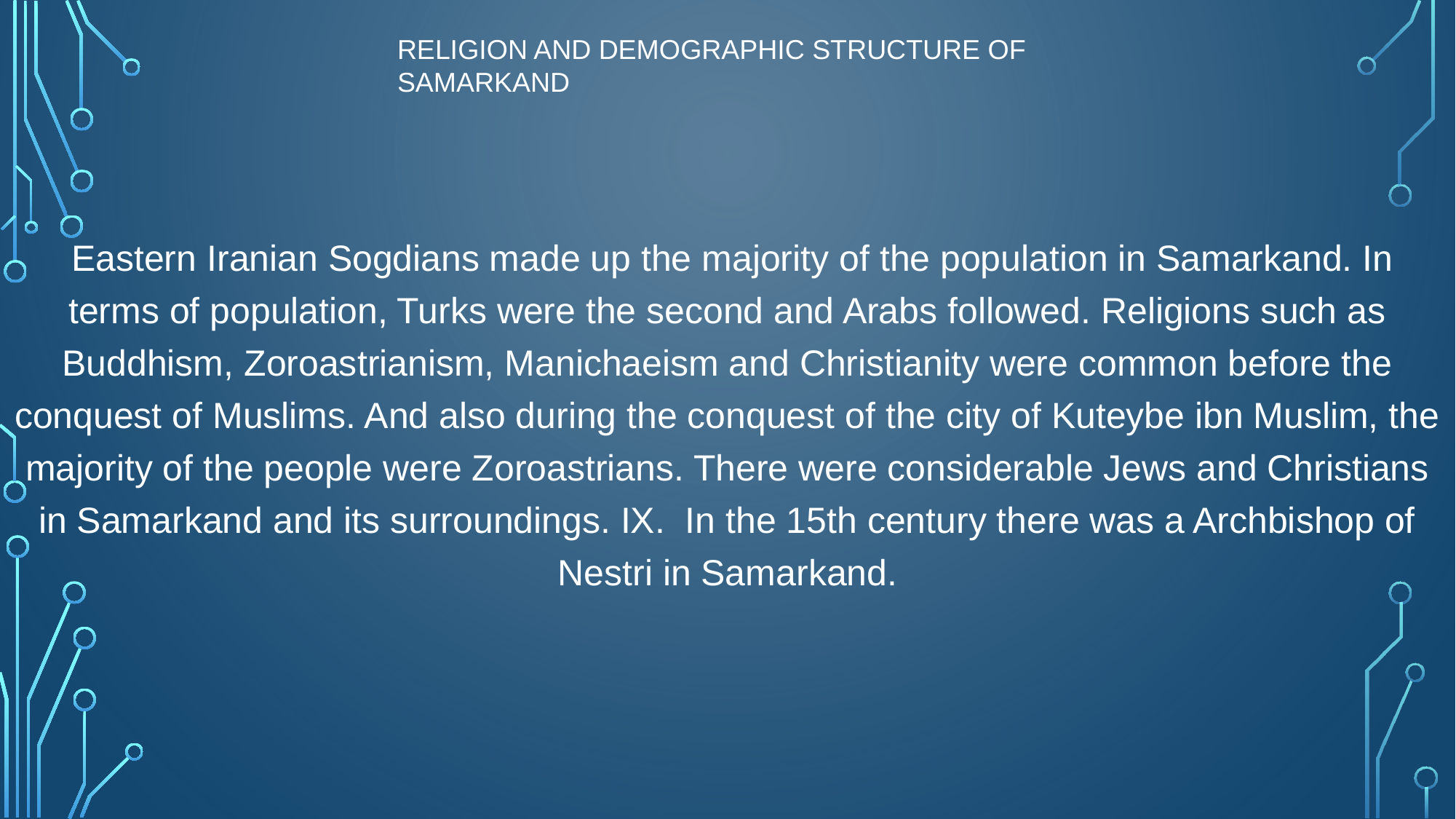

Eastern Iranian Sogdians made up the majority of the population in Samarkand. In terms of population, Turks were the second and Arabs followed. Religions such as Buddhism, Zoroastrianism, Manichaeism and Christianity were common before the conquest of Muslims. And also during the conquest of the city of Kuteybe ibn Muslim, the majority of the people were Zoroastrians. There were considerable Jews and Christians in Samarkand and its surroundings. IX.  In the 15th century there was a Archbishop of Nestri in Samarkand.
RELIGION AND DEMOGRAPHIC STRUCTURE OF SAMARKAND